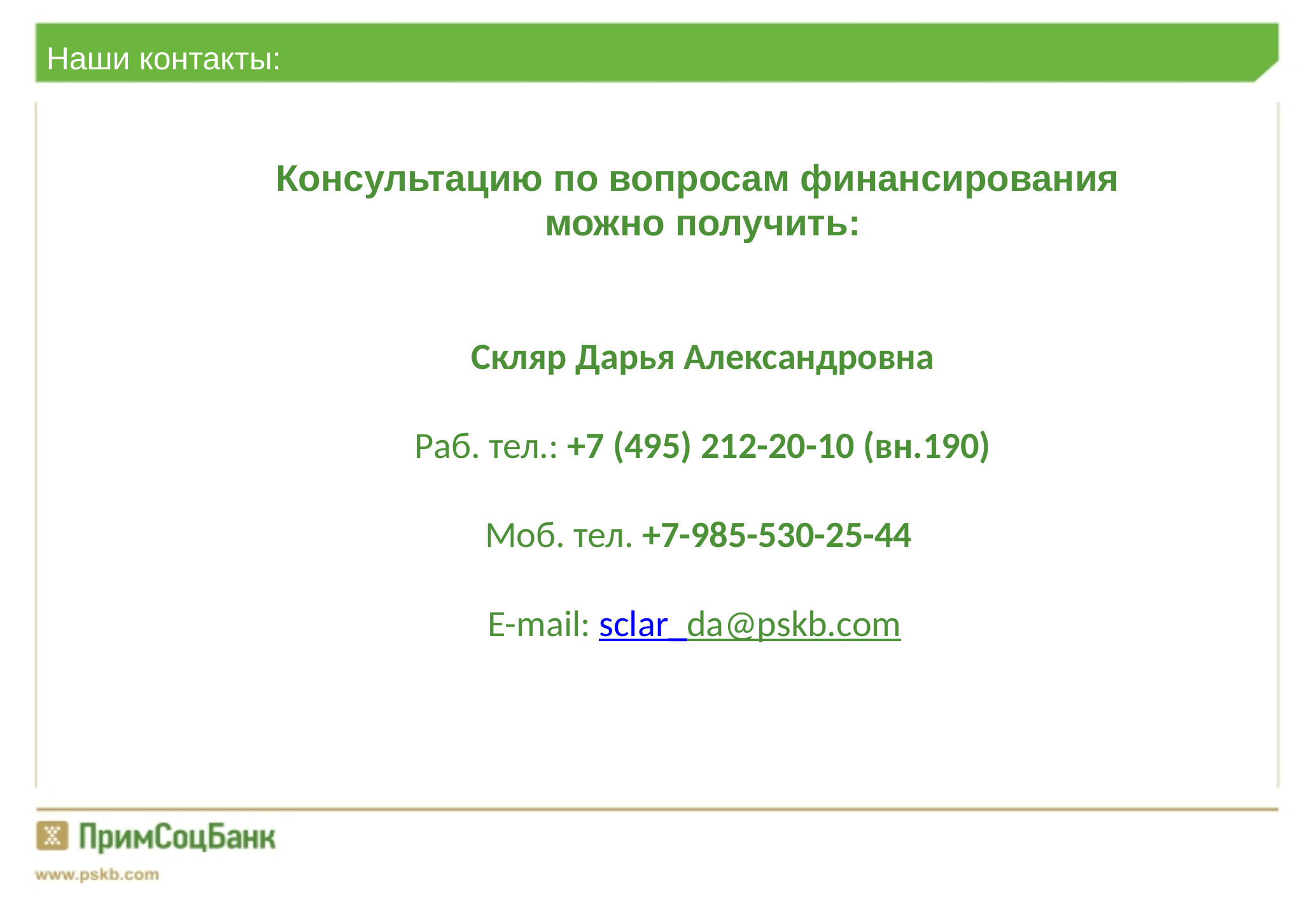

Наши контакты:

Консультацию по вопросам финансирования
можно получить:

Скляр Дарья Александровна

Раб. тел.: +7 (495) 212-20-10 (вн.190)

Моб. тел. +7-985-530-25-44

E-mail: sclar_da@pskb.com